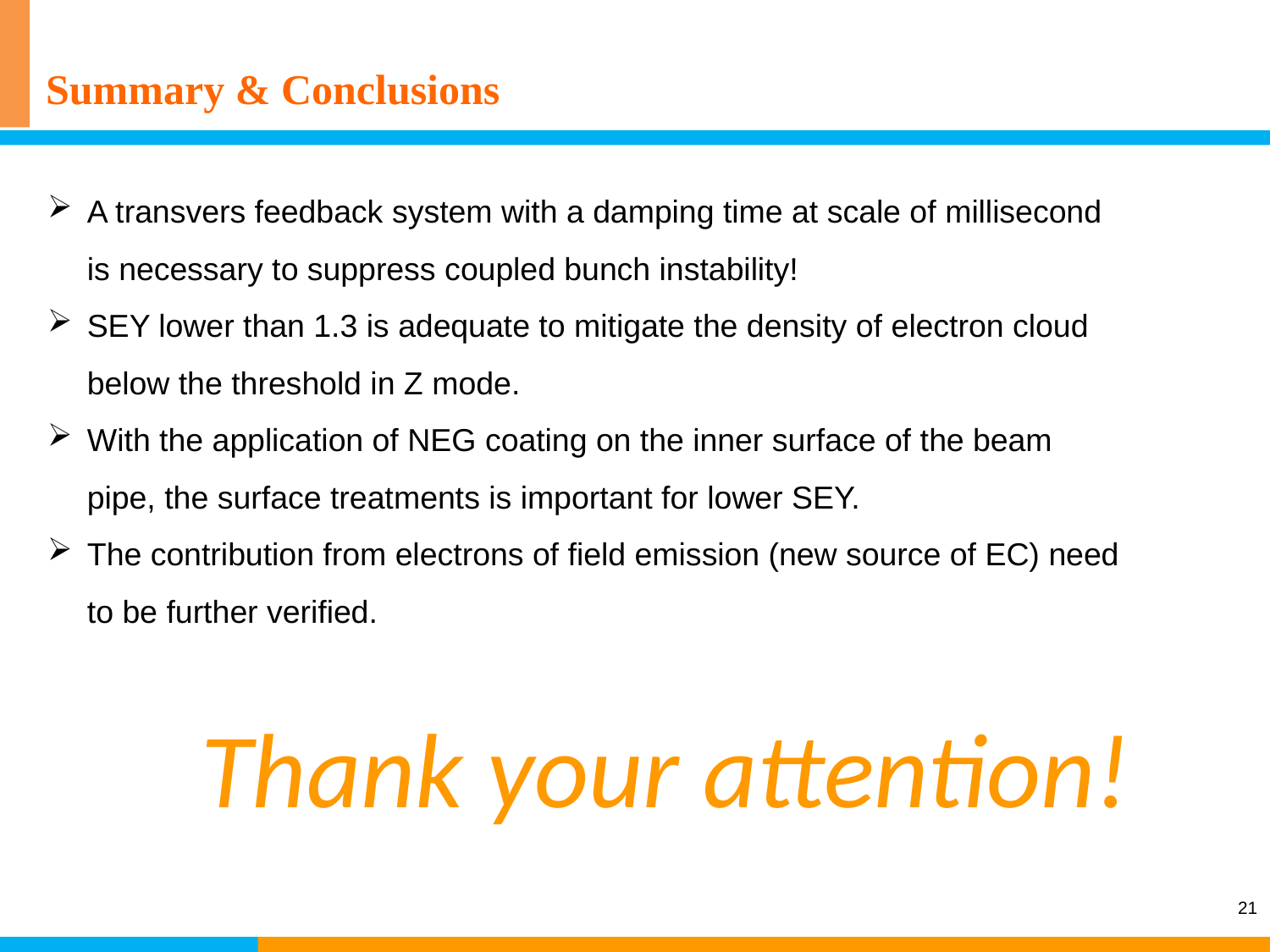

# Summary & Conclusions
A transvers feedback system with a damping time at scale of millisecond is necessary to suppress coupled bunch instability!
SEY lower than 1.3 is adequate to mitigate the density of electron cloud below the threshold in Z mode.
With the application of NEG coating on the inner surface of the beam pipe, the surface treatments is important for lower SEY.
The contribution from electrons of field emission (new source of EC) need to be further verified.
Thank your attention!
21